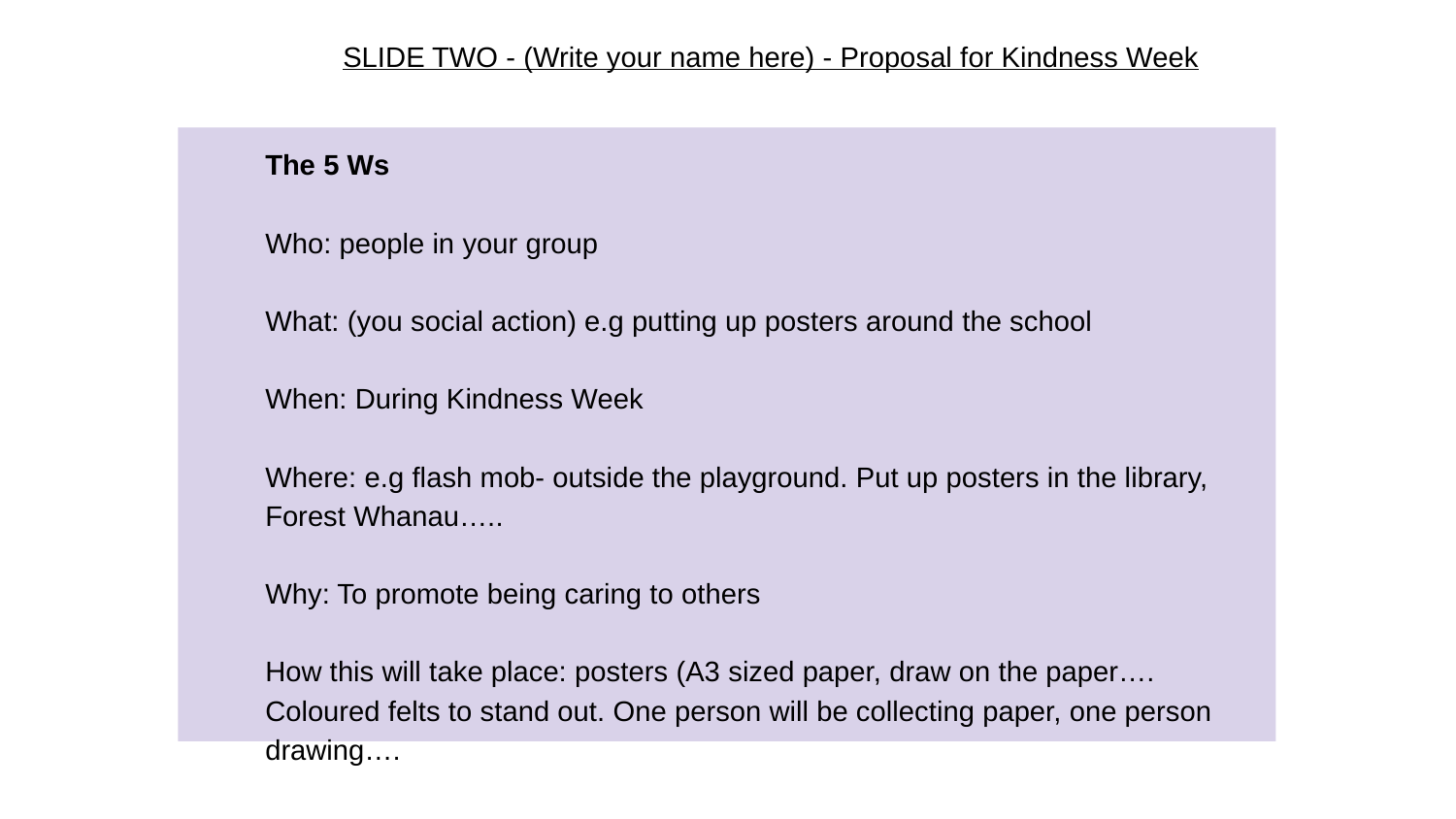

SLIDE TWO - (Write your name here) - Proposal for Kindness Week
The 5 Ws

Who: people in your group

What: (you social action) e.g putting up posters around the school

When: During Kindness Week

Where: e.g flash mob- outside the playground. Put up posters in the library, Forest Whanau…..

Why: To promote being caring to others

How this will take place: posters (A3 sized paper, draw on the paper…. Coloured felts to stand out. One person will be collecting paper, one person drawing….